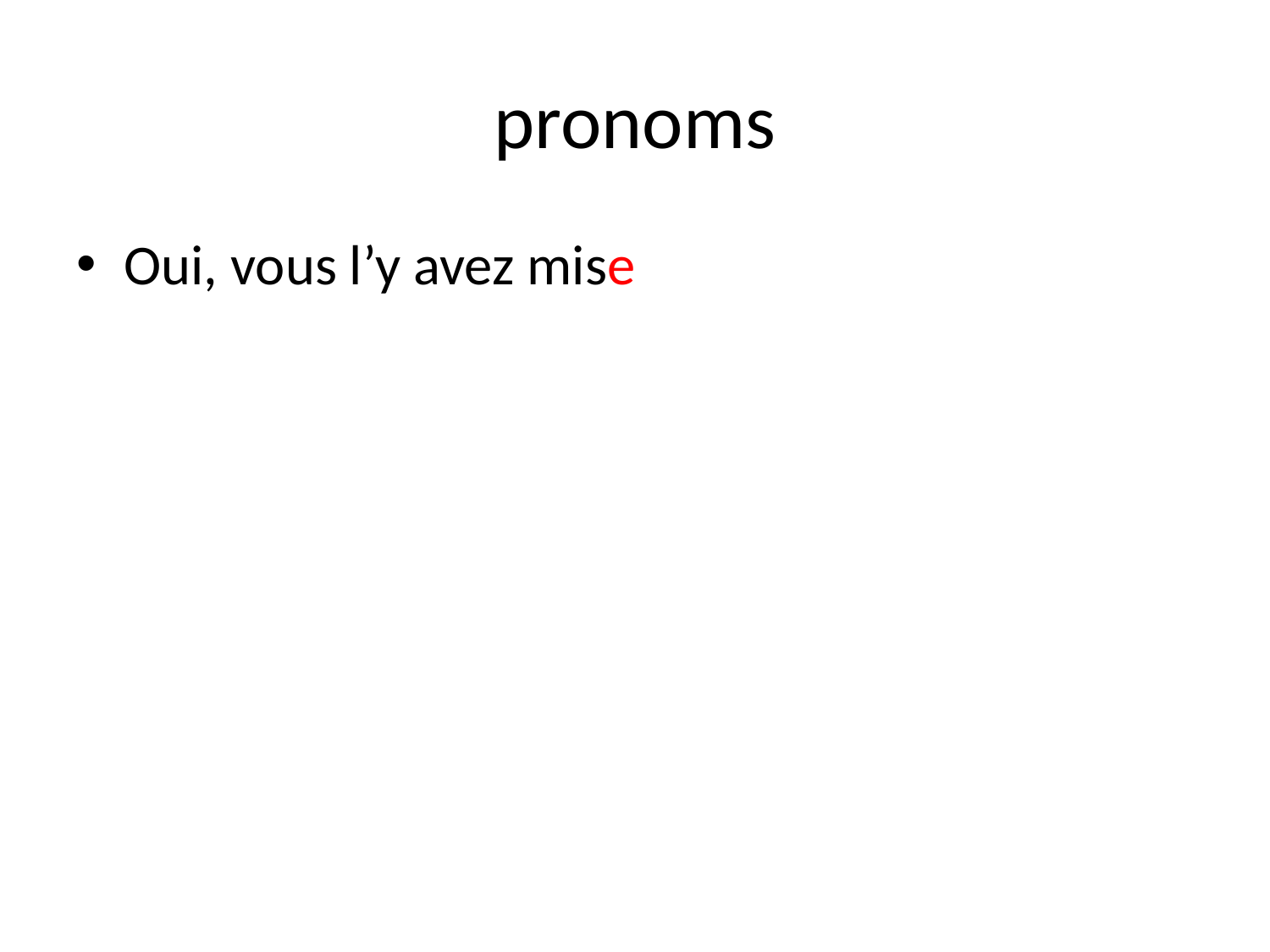

# pronoms
Oui, vous l’y avez mise